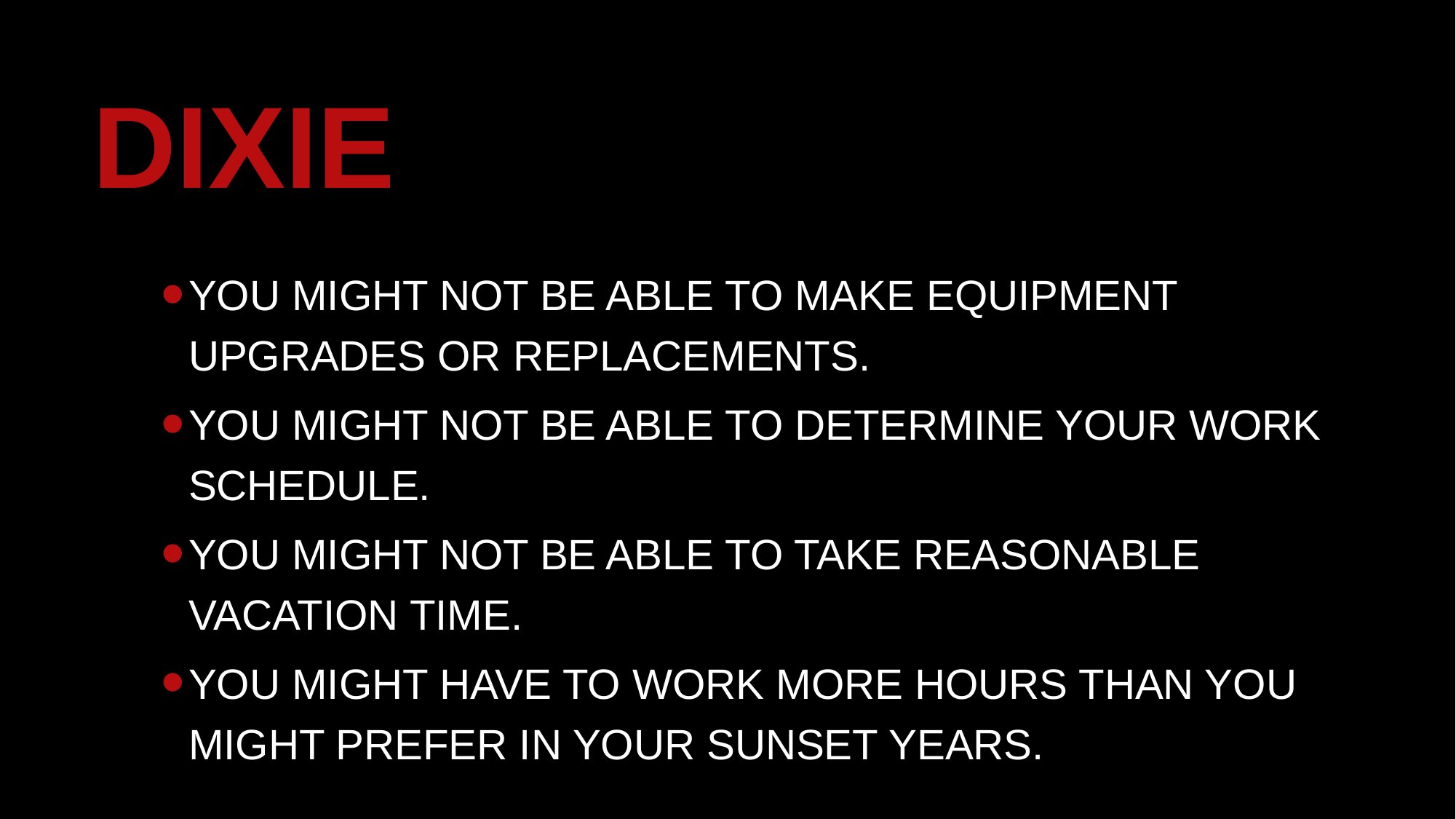

# dixie
You might not be able to make equipment upgrades or replacements.
You might not be able to determine your work schedule.
you might not be able to take reasonable vacation time.
You might have to work more hours than you might prefer in your sunset years.